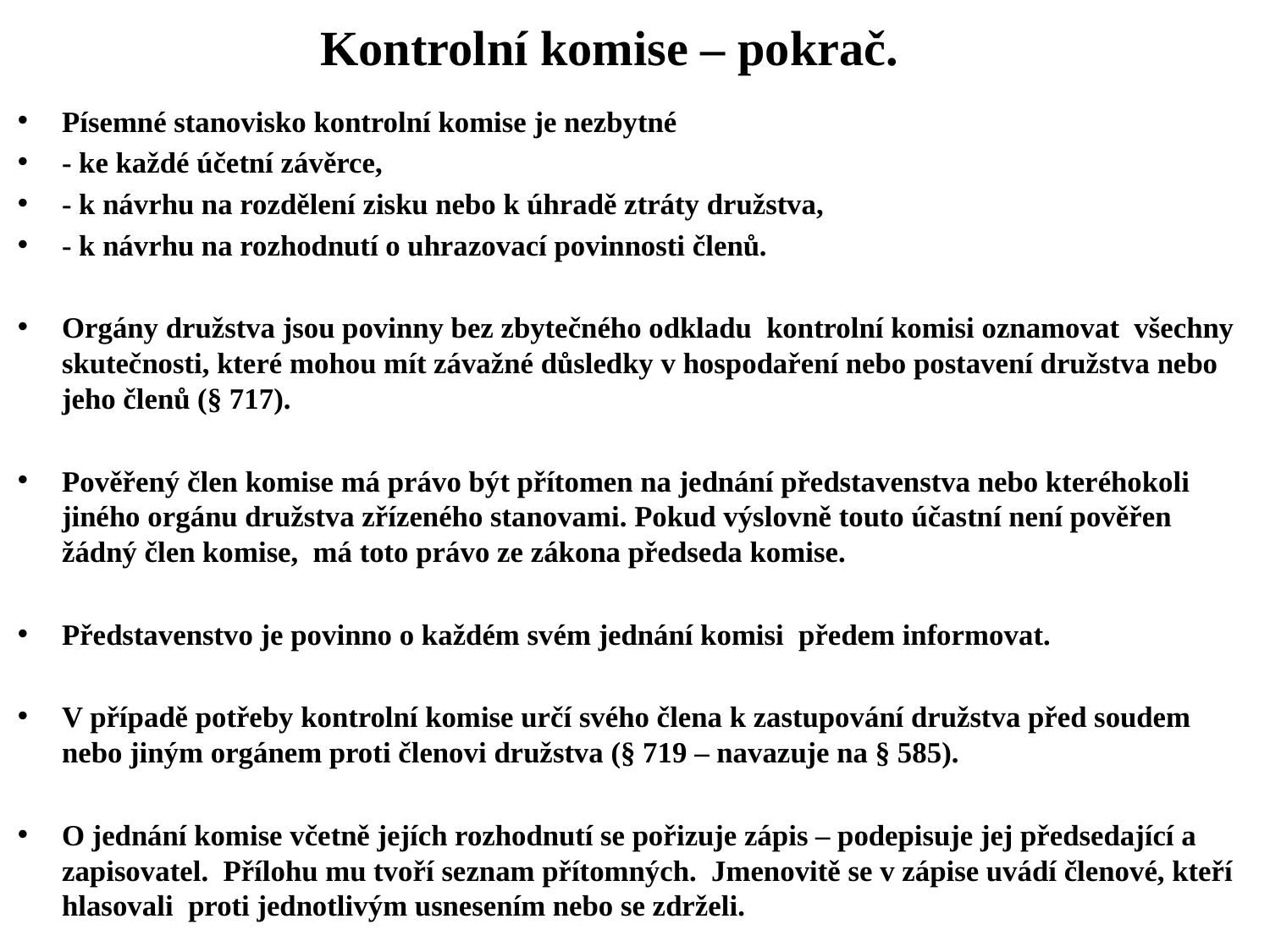

# Kontrolní komise – pokrač.
Písemné stanovisko kontrolní komise je nezbytné
- ke každé účetní závěrce,
- k návrhu na rozdělení zisku nebo k úhradě ztráty družstva,
- k návrhu na rozhodnutí o uhrazovací povinnosti členů.

Orgány družstva jsou povinny bez zbytečného odkladu  kontrolní komisi oznamovat  všechny skutečnosti, které mohou mít závažné důsledky v hospodaření nebo postavení družstva nebo jeho členů (§ 717).

Pověřený člen komise má právo být přítomen na jednání představenstva nebo kteréhokoli jiného orgánu družstva zřízeného stanovami. Pokud výslovně touto účastní není pověřen žádný člen komise,  má toto právo ze zákona předseda komise.

Představenstvo je povinno o každém svém jednání komisi  předem informovat.

V případě potřeby kontrolní komise určí svého člena k zastupování družstva před soudem nebo jiným orgánem proti členovi družstva (§ 719 – navazuje na § 585).

O jednání komise včetně jejích rozhodnutí se pořizuje zápis – podepisuje jej předsedající a zapisovatel.  Přílohu mu tvoří seznam přítomných.  Jmenovitě se v zápise uvádí členové, kteří hlasovali  proti jednotlivým usnesením nebo se zdrželi.